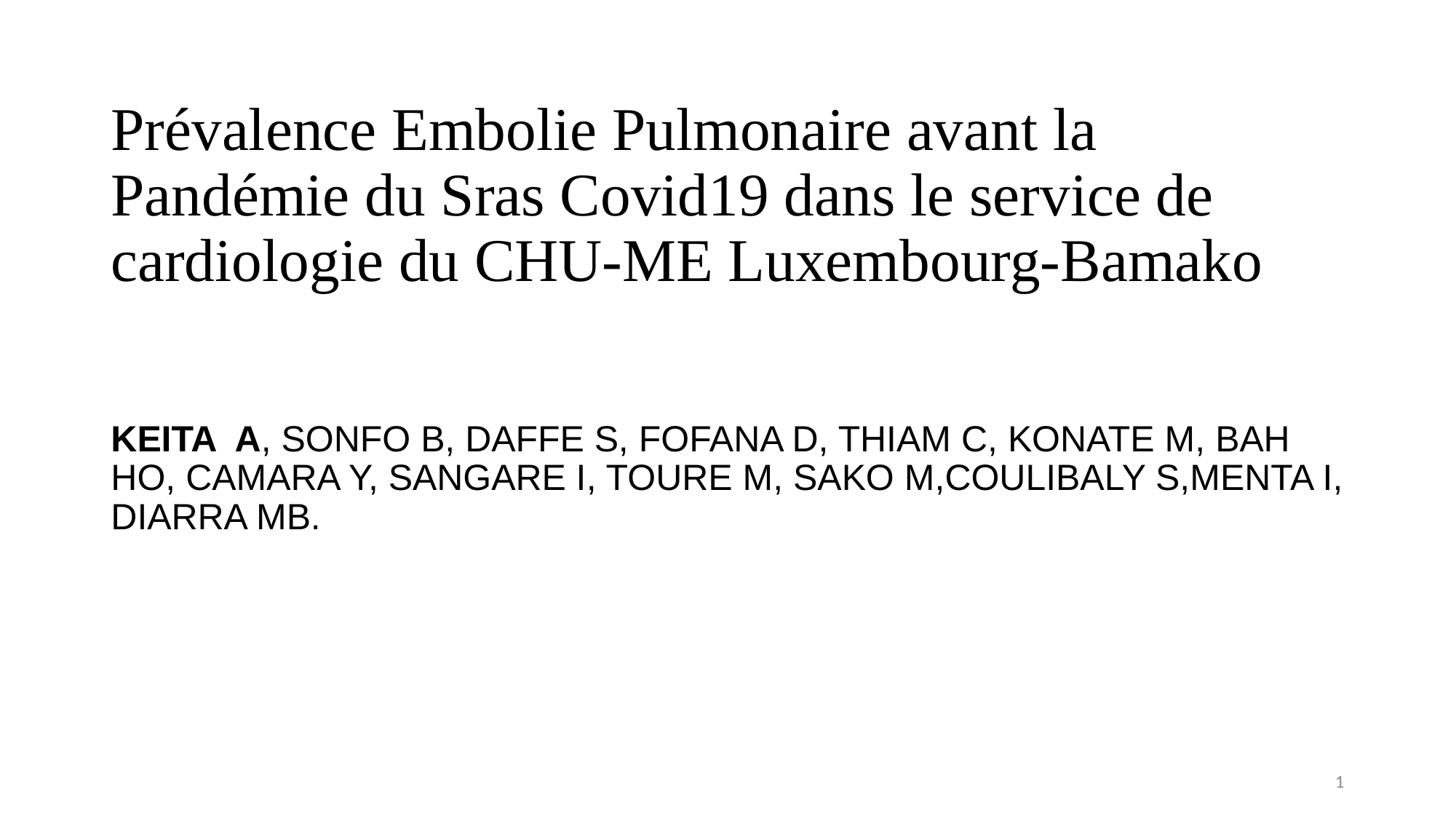

# Prévalence Embolie Pulmonaire avant la Pandémie du Sras Covid19 dans le service de cardiologie du CHU-ME Luxembourg-Bamako

KEITA  A, SONFO B, DAFFE S, FOFANA D, THIAM C, KONATE M, BAH HO, CAMARA Y, SANGARE I, TOURE M, SAKO M,COULIBALY S,MENTA I, DIARRA MB.

1